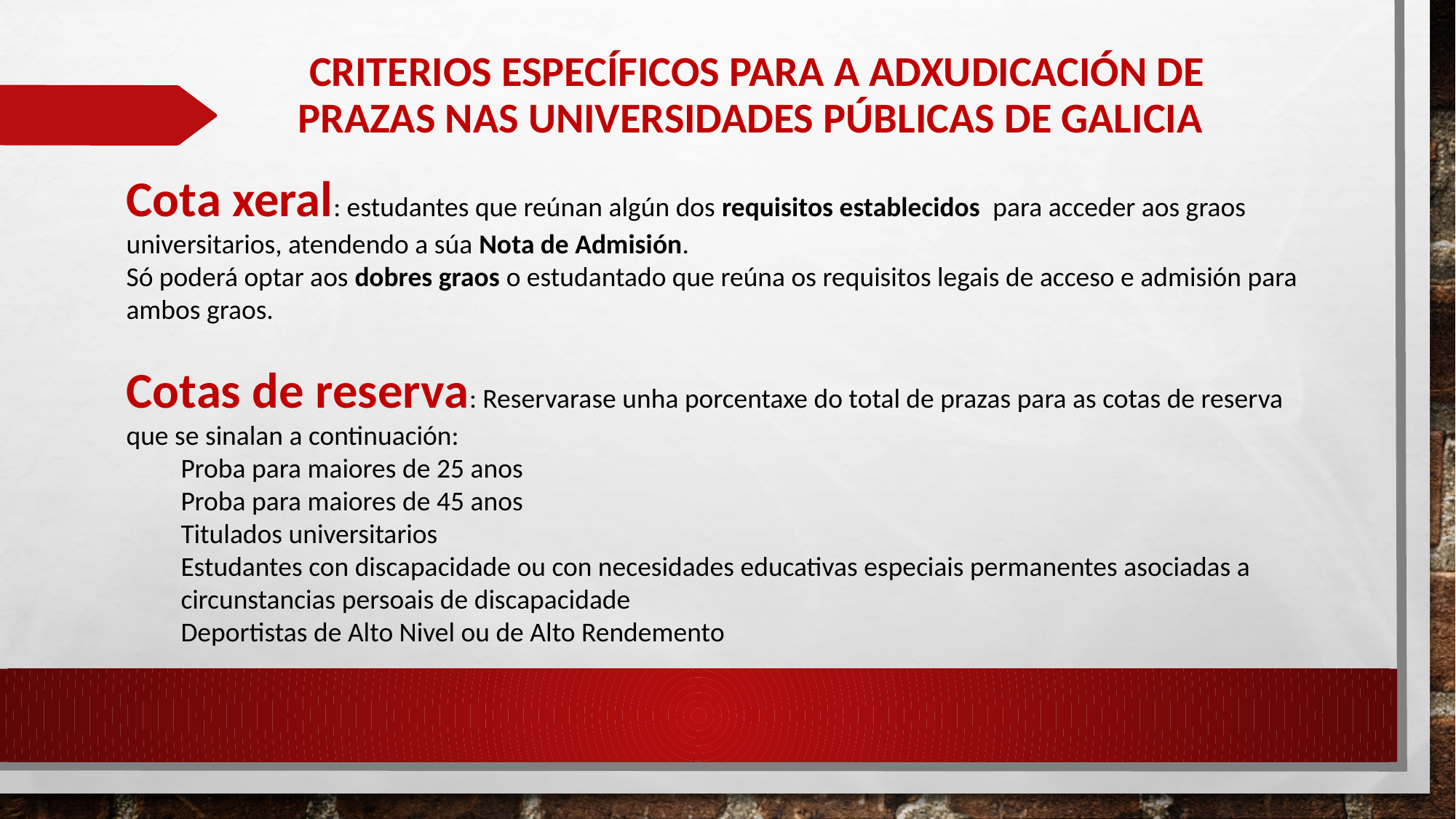

# Criterios específicos para a adxudicación de prazas nas Universidades públicas de Galicia
Cota xeral: estudantes que reúnan algún dos requisitos establecidos  para acceder aos graos universitarios, atendendo a súa Nota de Admisión.
Só poderá optar aos dobres graos o estudantado que reúna os requisitos legais de acceso e admisión para ambos graos.

Cotas de reserva: Reservarase unha porcentaxe do total de prazas para as cotas de reserva que se sinalan a continuación:
Proba para maiores de 25 anos
Proba para maiores de 45 anos
Titulados universitarios
Estudantes con discapacidade ou con necesidades educativas especiais permanentes asociadas a circunstancias persoais de discapacidade
Deportistas de Alto Nivel ou de Alto Rendemento